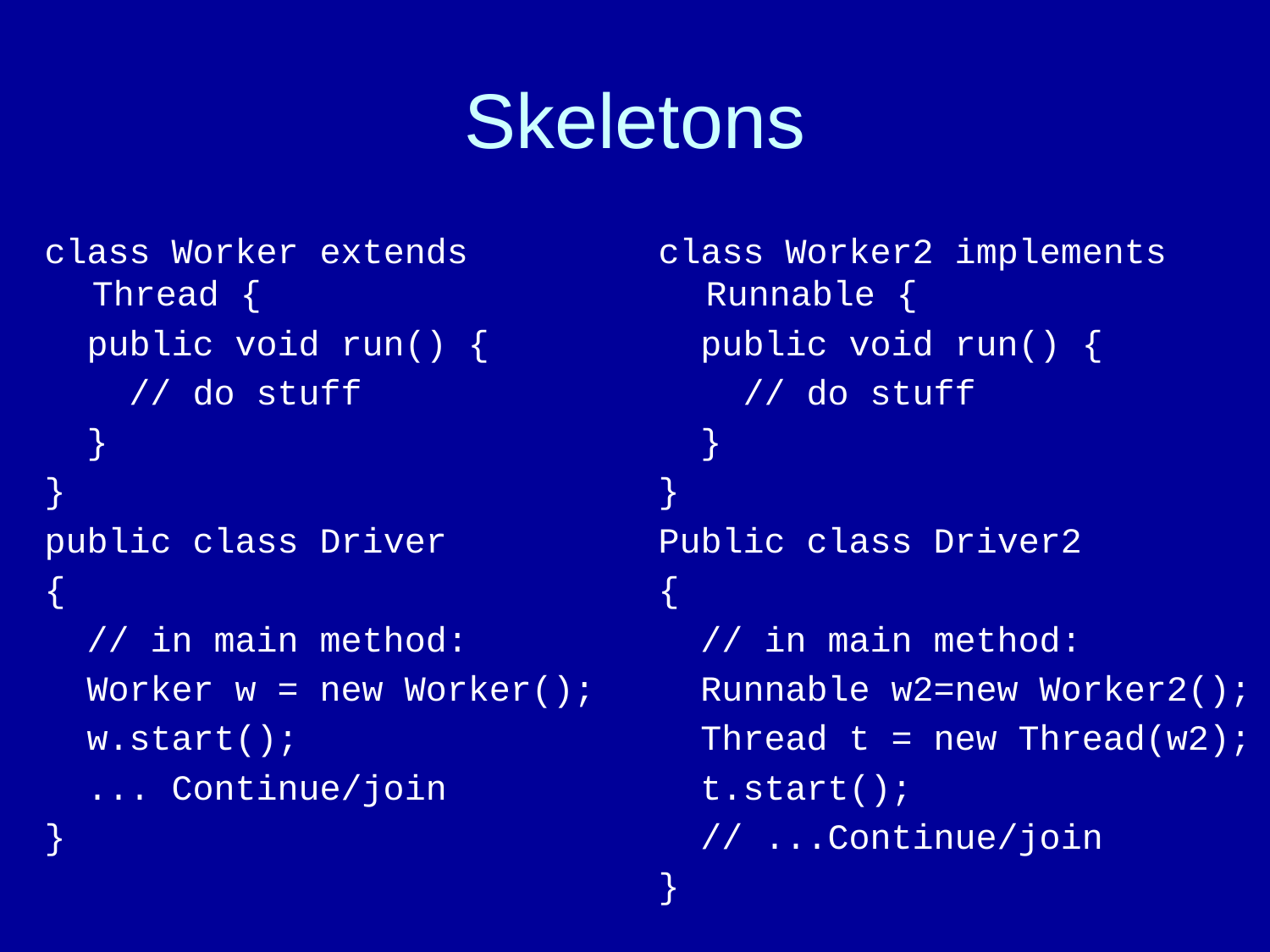

# Skeletons
class Worker extends Thread {
  public void run() {
    // do stuff
  }
}
public class Driver
{
  // in main method:
  Worker w = new Worker();
  w.start();
  ... Continue/join
}
class Worker2 implements Runnable {
  public void run() {
    // do stuff
  }
}
Public class Driver2
{
  // in main method:
  Runnable w2=new Worker2();
  Thread t = new Thread(w2);
  t.start();
  // ...Continue/join
}